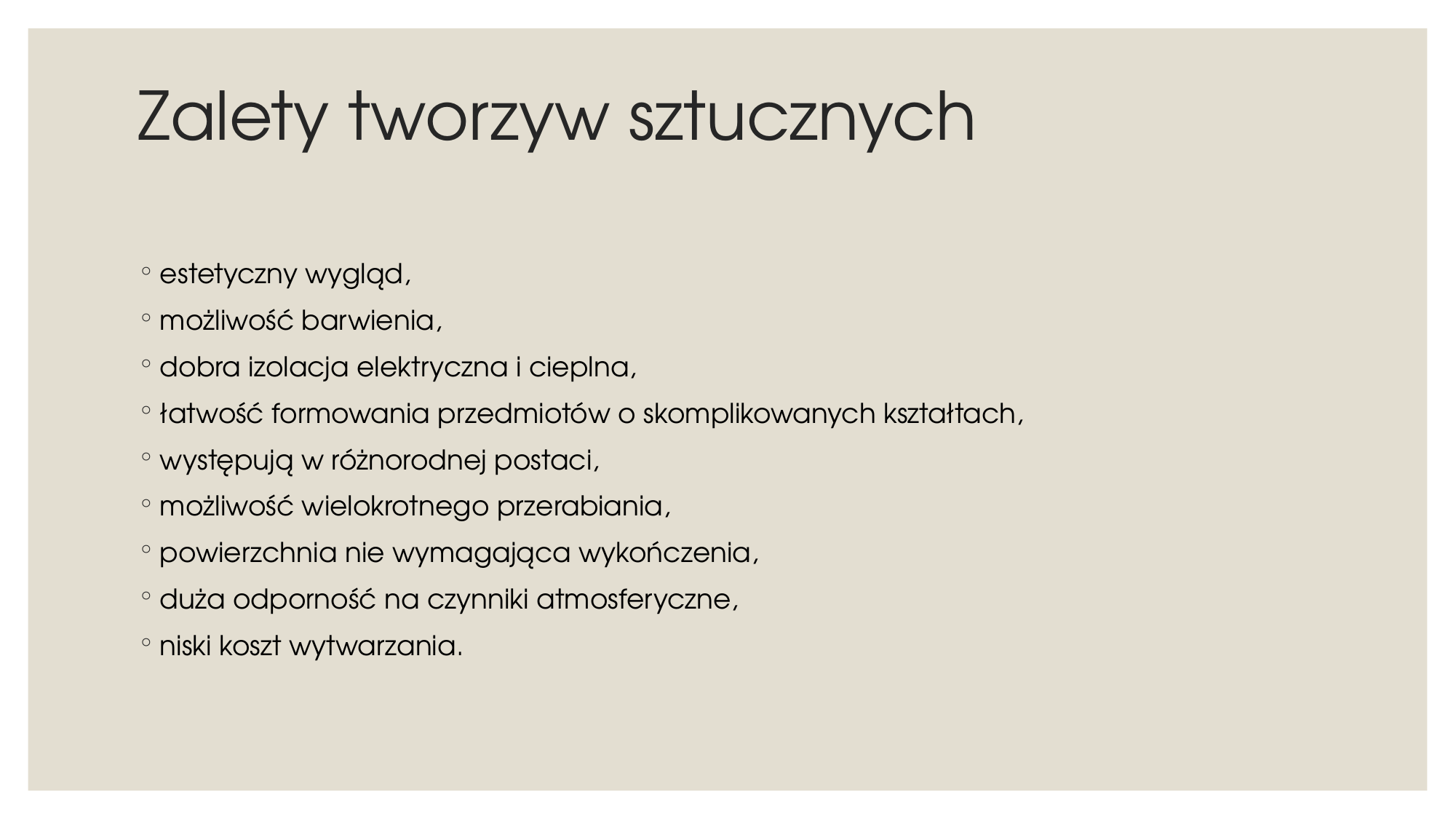

# Zalety tworzyw sztucznych
estetyczny wygląd,
możliwość barwienia,
dobra izolacja elektryczna i cieplna,
łatwość formowania przedmiotów o skomplikowanych kształtach,
występują w różnorodnej postaci,
możliwość wielokrotnego przerabiania,
powierzchnia nie wymagająca wykończenia,
duża odporność na czynniki atmosferyczne,
niski koszt wytwarzania.